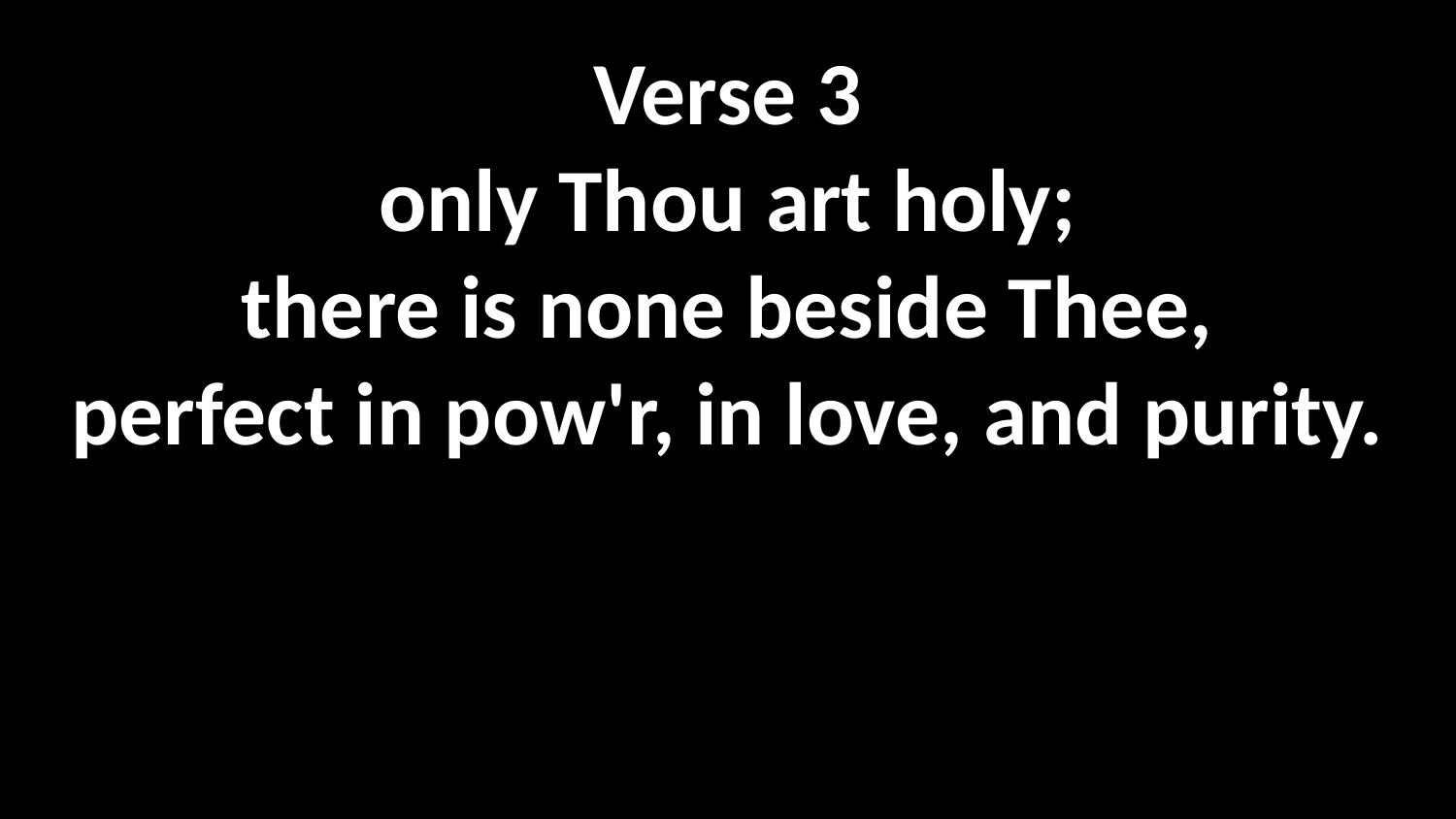

Angels We Have Heard On High
Verse 3
only Thou art holy;
there is none beside Thee,
perfect in pow'r, in love, and purity.